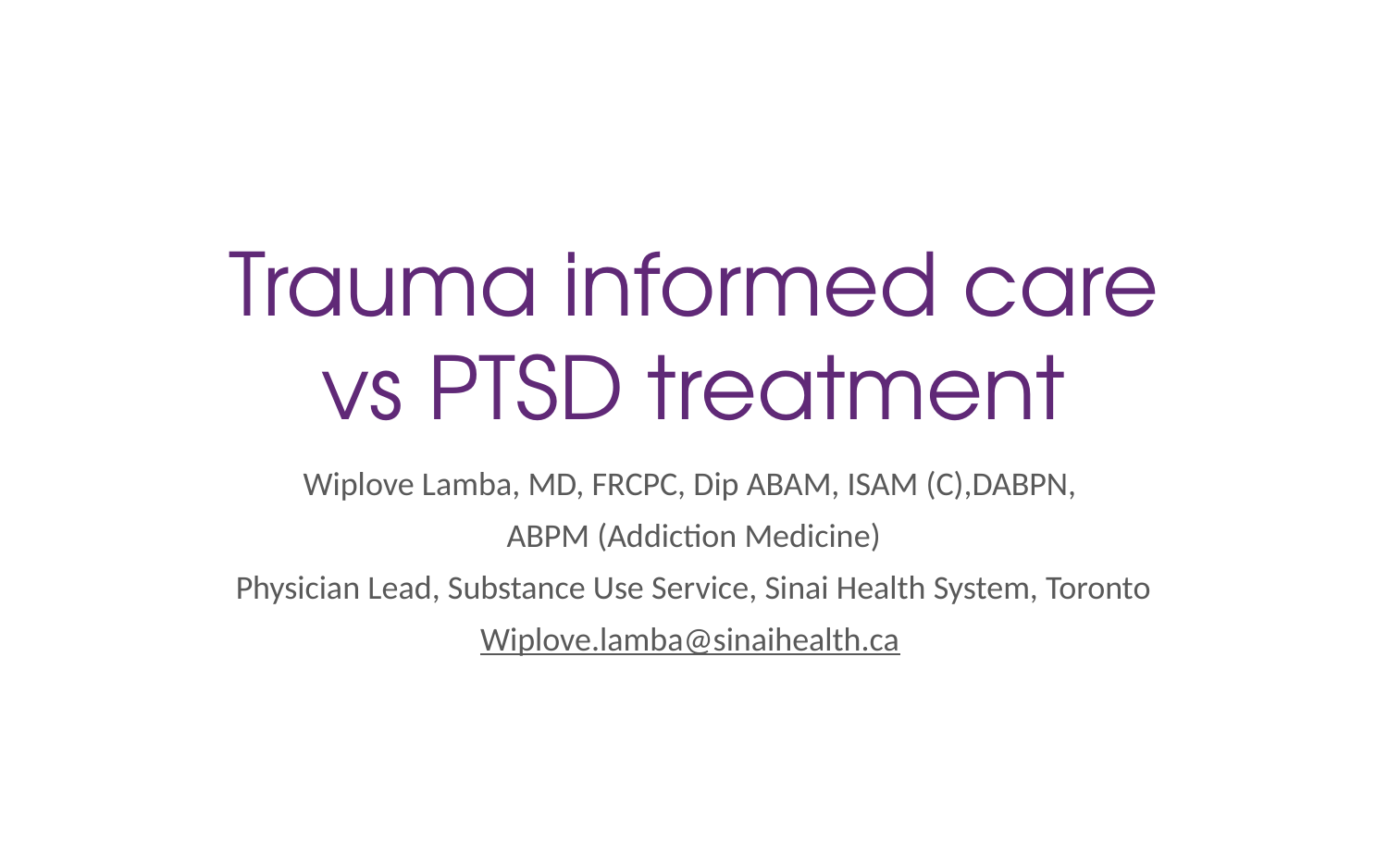

# Trauma informed care vs PTSD treatment
Wiplove Lamba, MD, FRCPC, Dip ABAM, ISAM (C),DABPN,
ABPM (Addiction Medicine)
Physician Lead, Substance Use Service, Sinai Health System, Toronto
Wiplove.lamba@sinaihealth.ca